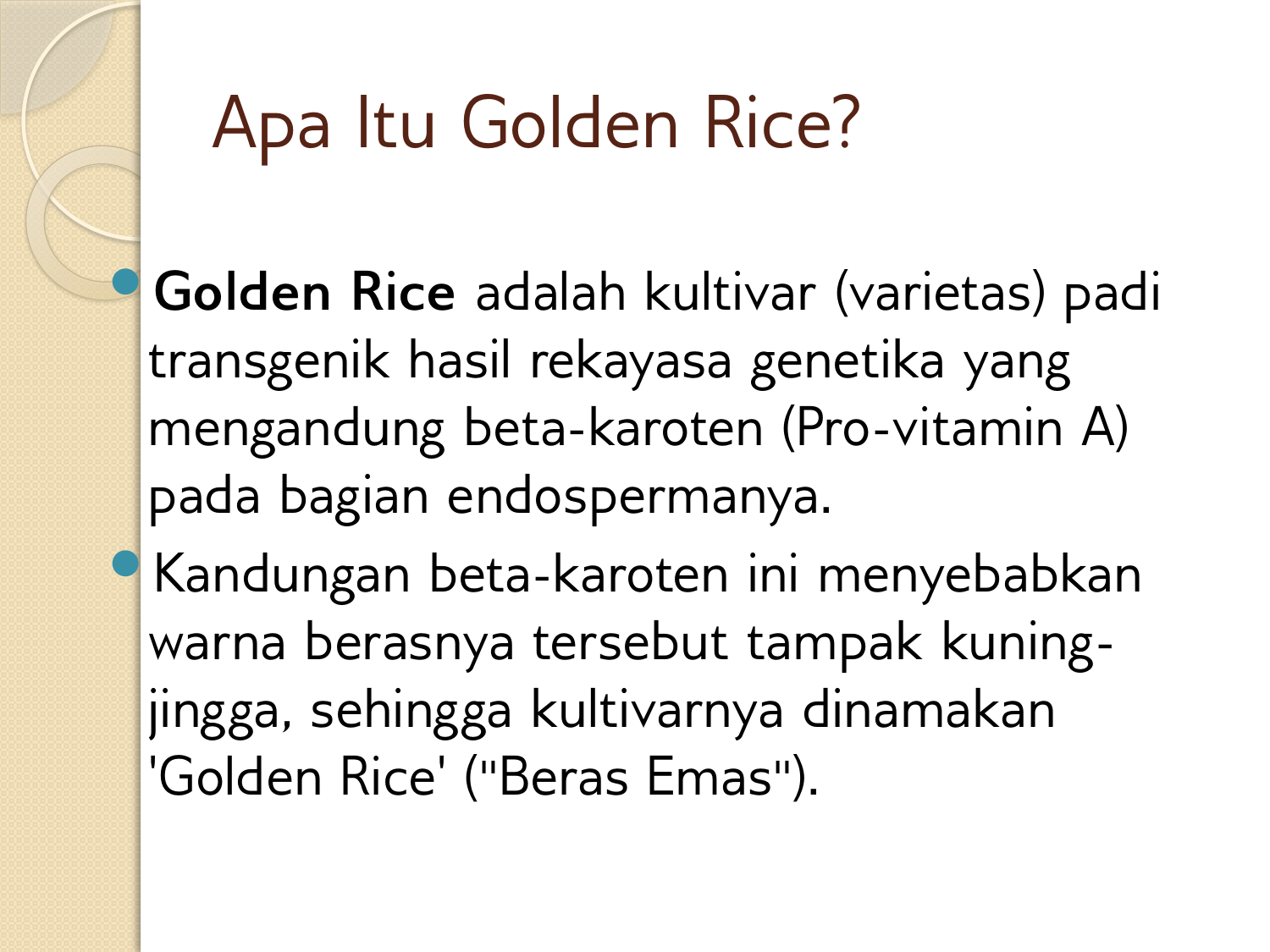

# Apa Itu Golden Rice?
Golden Rice adalah kultivar (varietas) padi transgenik hasil rekayasa genetika yang mengandung beta-karoten (Pro-vitamin A) pada bagian endospermanya.
Kandungan beta-karoten ini menyebabkan warna berasnya tersebut tampak kuning-jingga, sehingga kultivarnya dinamakan 'Golden Rice' ("Beras Emas").